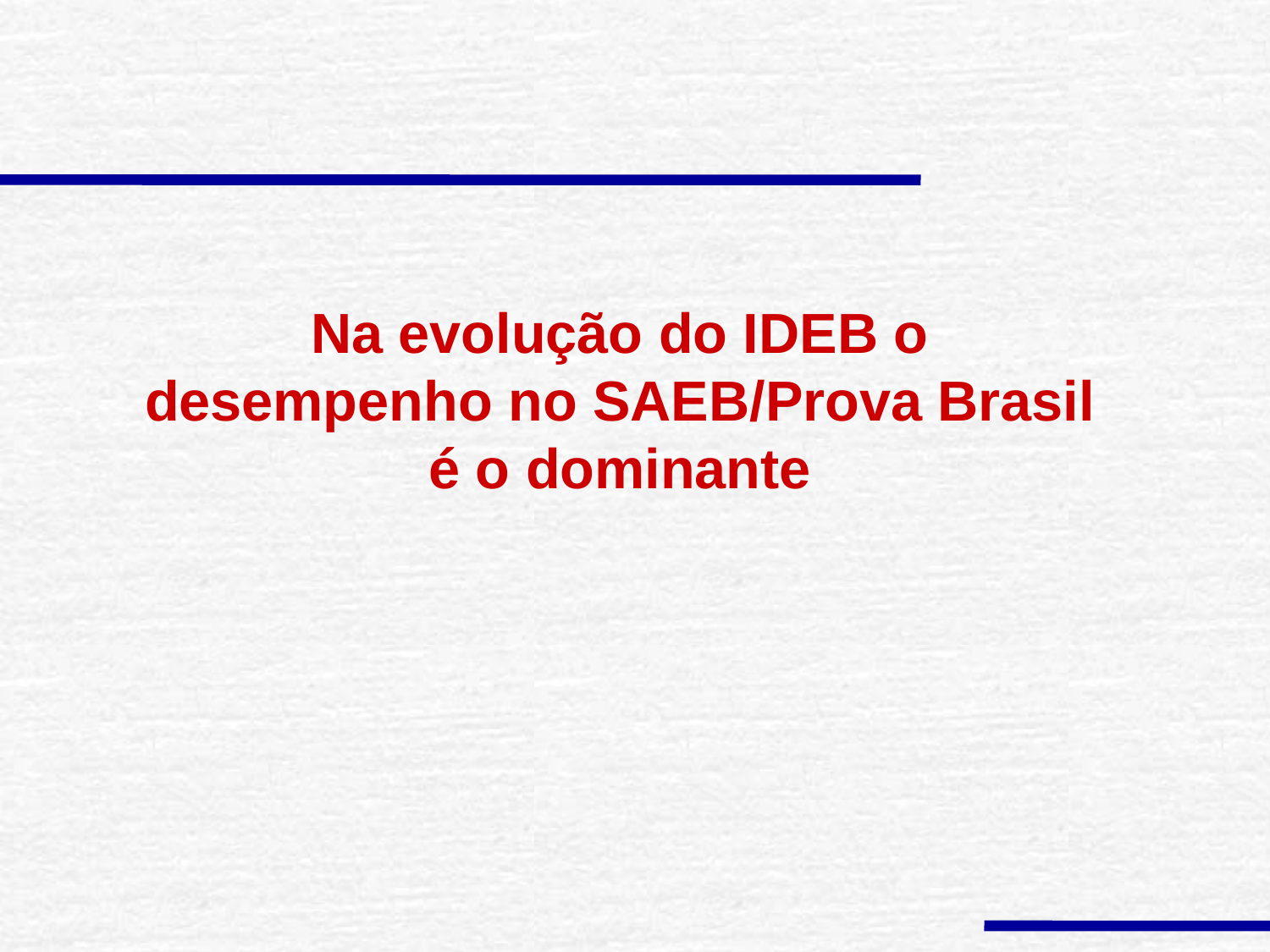

# Na evolução do IDEB o desempenho no SAEB/Prova Brasil é o dominante